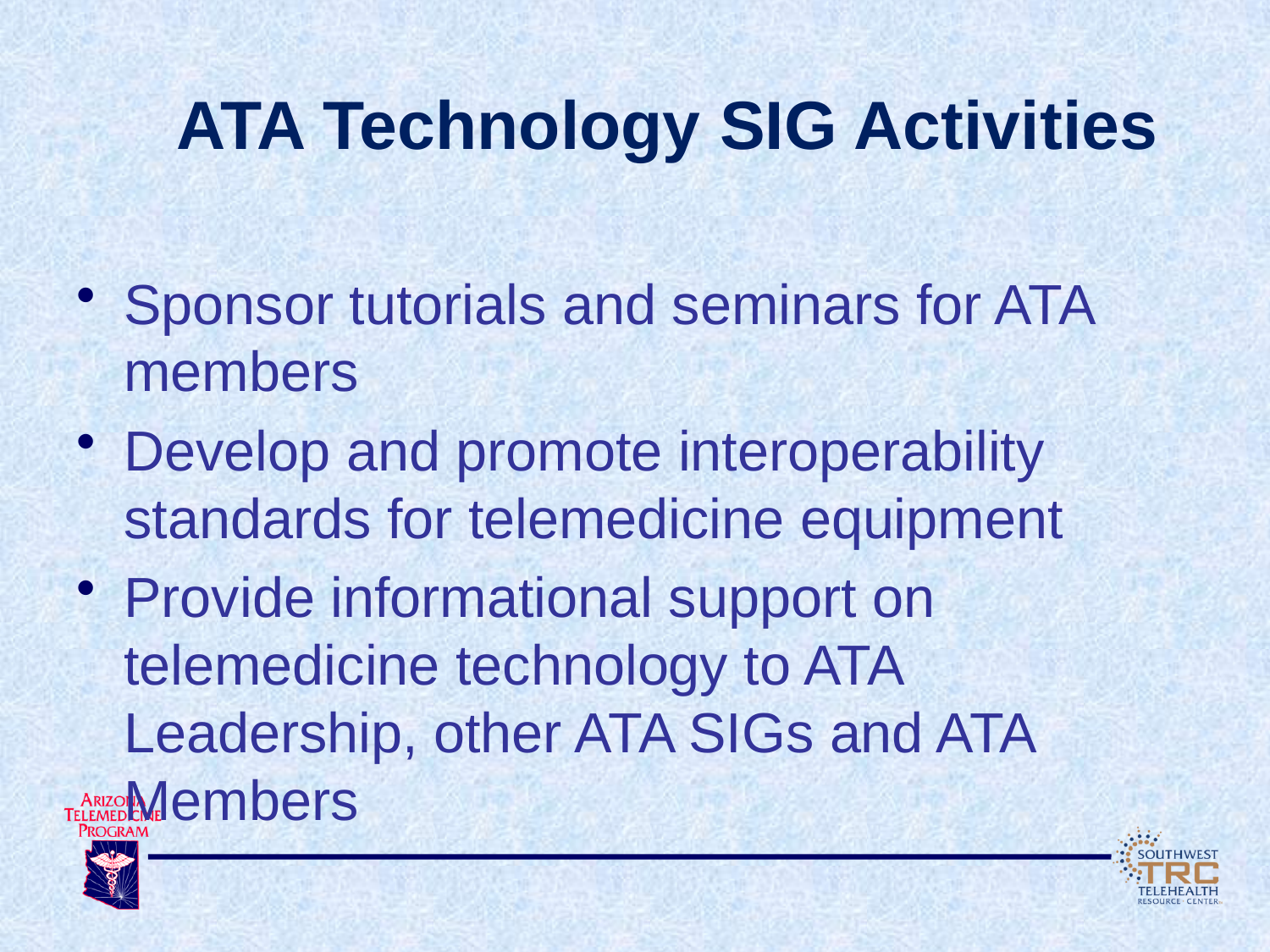

# ATA Technology SIG Activities
Sponsor tutorials and seminars for ATA members
Develop and promote interoperability standards for telemedicine equipment
Provide informational support on telemedicine technology to ATA Leadership, other ATA SIGs and ATA Members